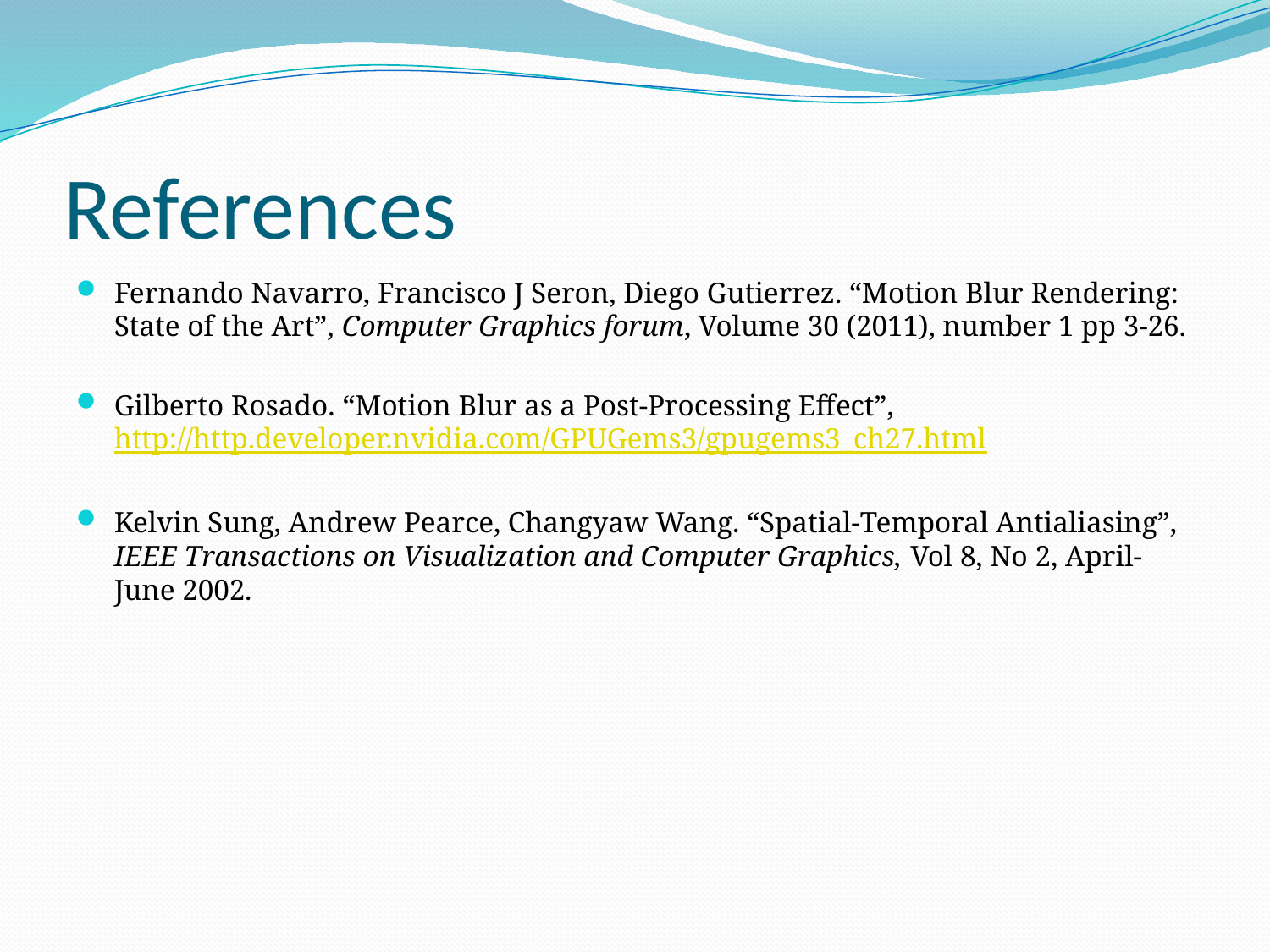

# References
Fernando Navarro, Francisco J Seron, Diego Gutierrez. “Motion Blur Rendering: State of the Art”, Computer Graphics forum, Volume 30 (2011), number 1 pp 3-26.

Gilberto Rosado. “Motion Blur as a Post-Processing Effect”, http://http.developer.nvidia.com/GPUGems3/gpugems3_ch27.html

Kelvin Sung, Andrew Pearce, Changyaw Wang. “Spatial-Temporal Antialiasing”, IEEE Transactions on Visualization and Computer Graphics, Vol 8, No 2, April-June 2002.